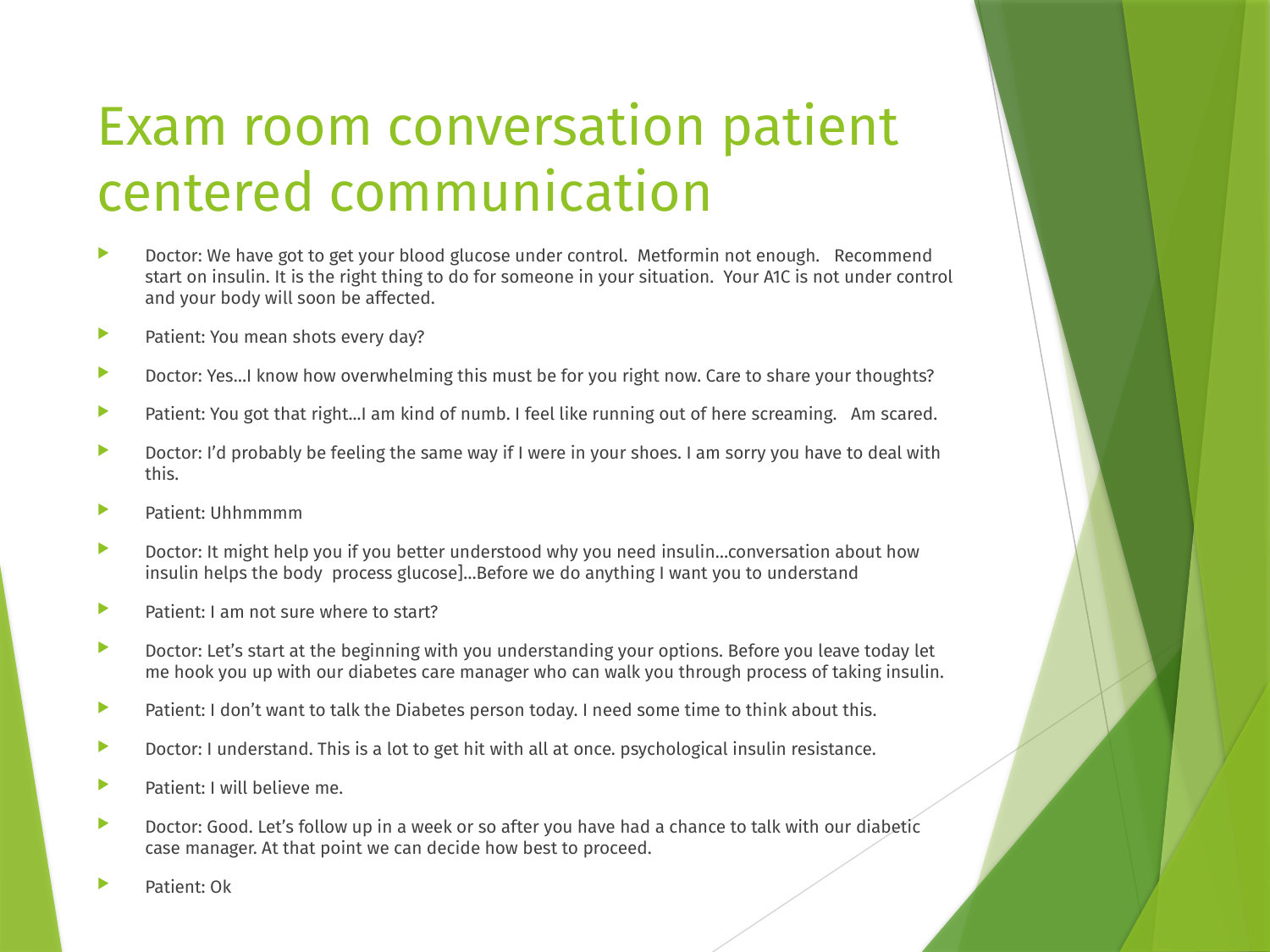

# Exam room conversation patient centered communication
Doctor: We have got to get your blood glucose under control.  Metformin not enough.   Recommend start on insulin. It is the right thing to do for someone in your situation.  Your A1C is not under control and your body will soon be affected.
Patient: You mean shots every day?
Doctor: Yes…I know how overwhelming this must be for you right now. Care to share your thoughts?
Patient: You got that right...I am kind of numb. I feel like running out of here screaming.   Am scared.
Doctor: I’d probably be feeling the same way if I were in your shoes. I am sorry you have to deal with this.
Patient: Uhhmmmm
Doctor: It might help you if you better understood why you need insulin…conversation about how insulin helps the body  process glucose]…Before we do anything I want you to understand
Patient: I am not sure where to start?
Doctor: Let’s start at the beginning with you understanding your options. Before you leave today let me hook you up with our diabetes care manager who can walk you through process of taking insulin.
Patient: I don’t want to talk the Diabetes person today. I need some time to think about this.
Doctor: I understand. This is a lot to get hit with all at once. psychological insulin resistance.
Patient: I will believe me.
Doctor: Good. Let’s follow up in a week or so after you have had a chance to talk with our diabetic case manager. At that point we can decide how best to proceed.
Patient: Ok